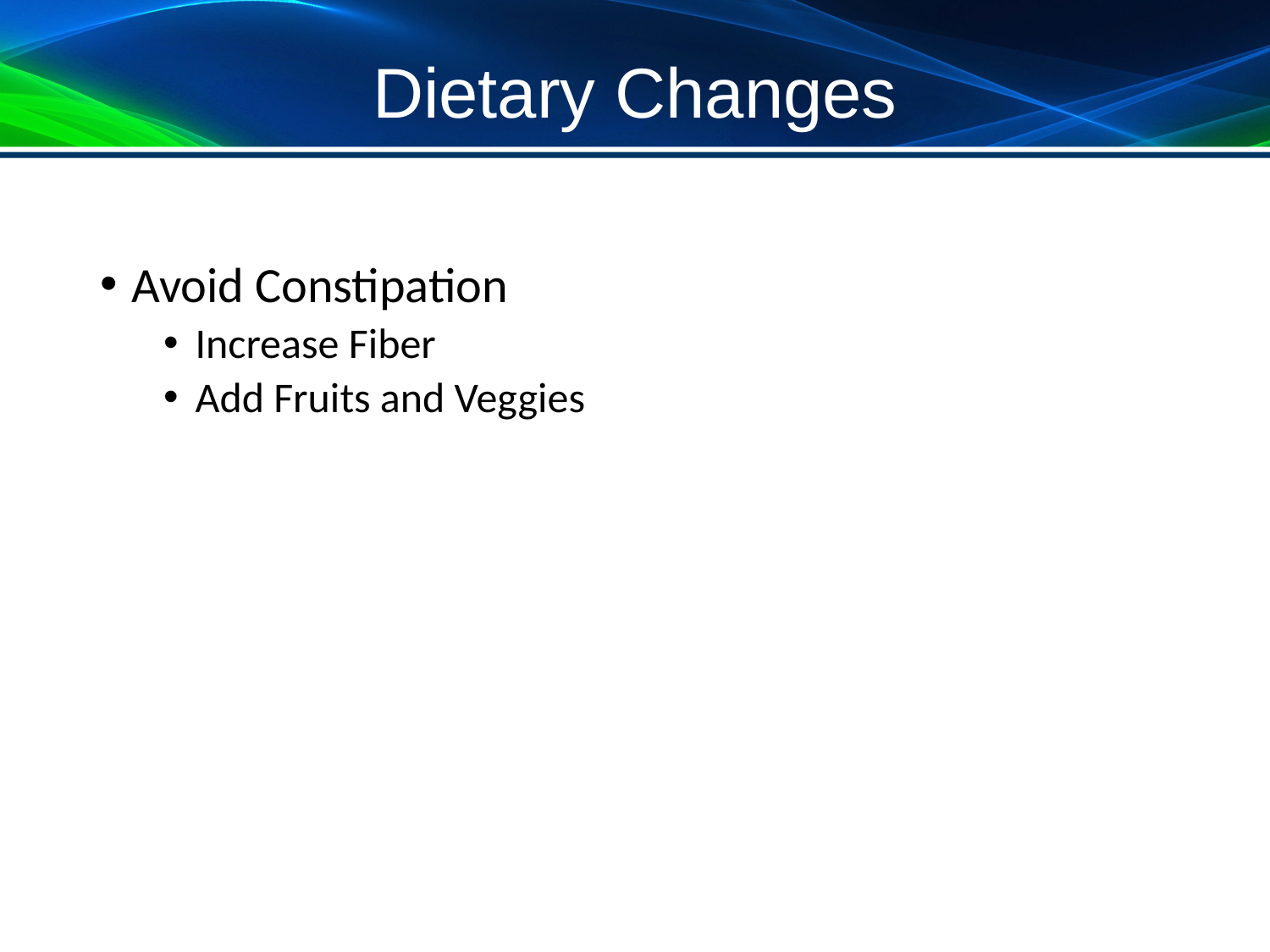

# Dietary Changes
Avoid Constipation
Increase Fiber
Add Fruits and Veggies